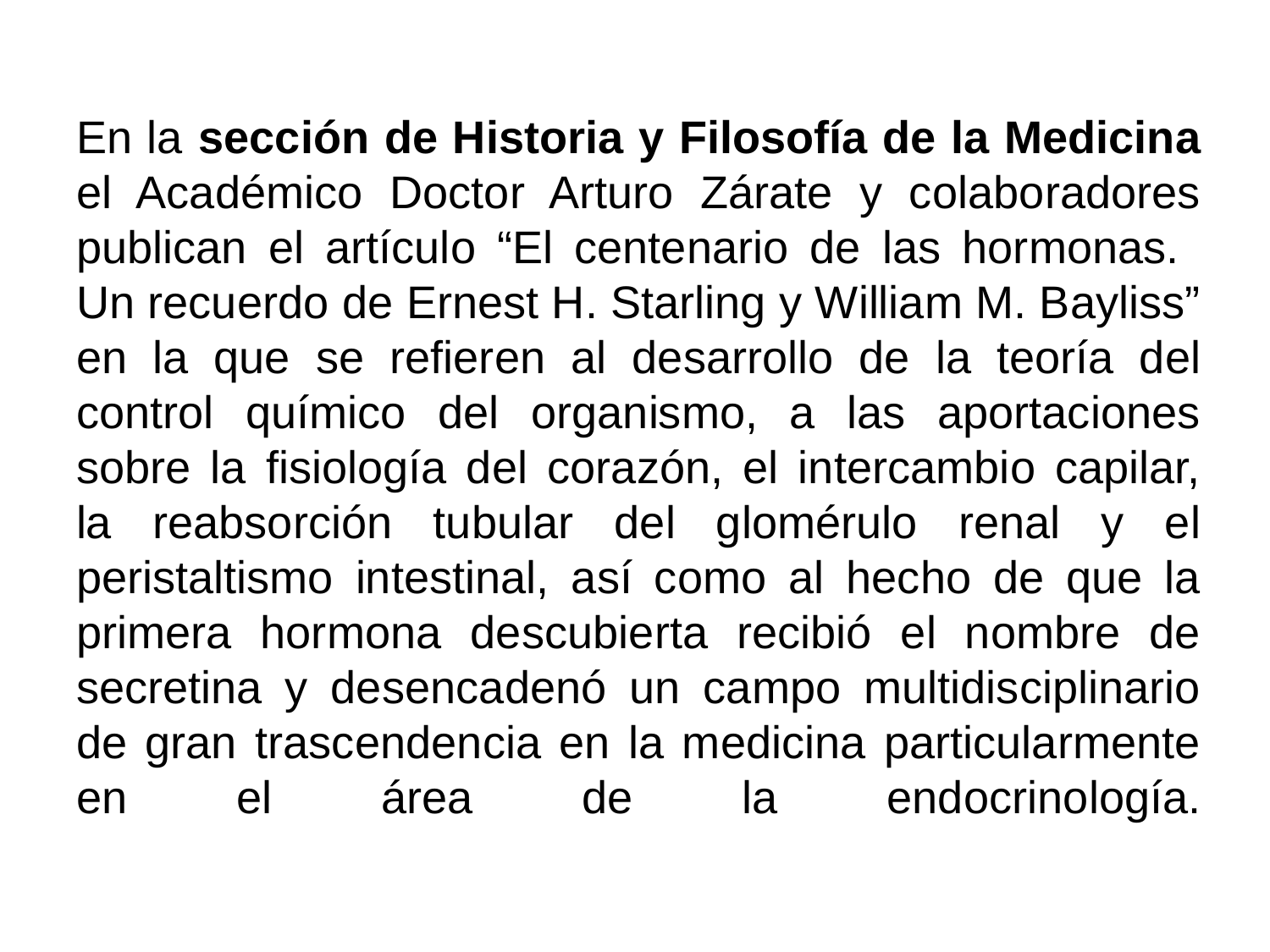

# En la sección de Historia y Filosofía de la Medicina el Académico Doctor Arturo Zárate y colaboradores publican el artículo “El centenario de las hormonas.  Un recuerdo de Ernest H. Starling y William M. Bayliss” en la que se refieren al desarrollo de la teoría del control químico del organismo, a las aportaciones sobre la fisiología del corazón, el intercambio capilar, la reabsorción tubular del glomérulo renal y el peristaltismo intestinal, así como al hecho de que la primera hormona descubierta recibió el nombre de secretina y desencadenó un campo multidisciplinario de gran trascendencia en la medicina particularmente en el área de la endocrinología.